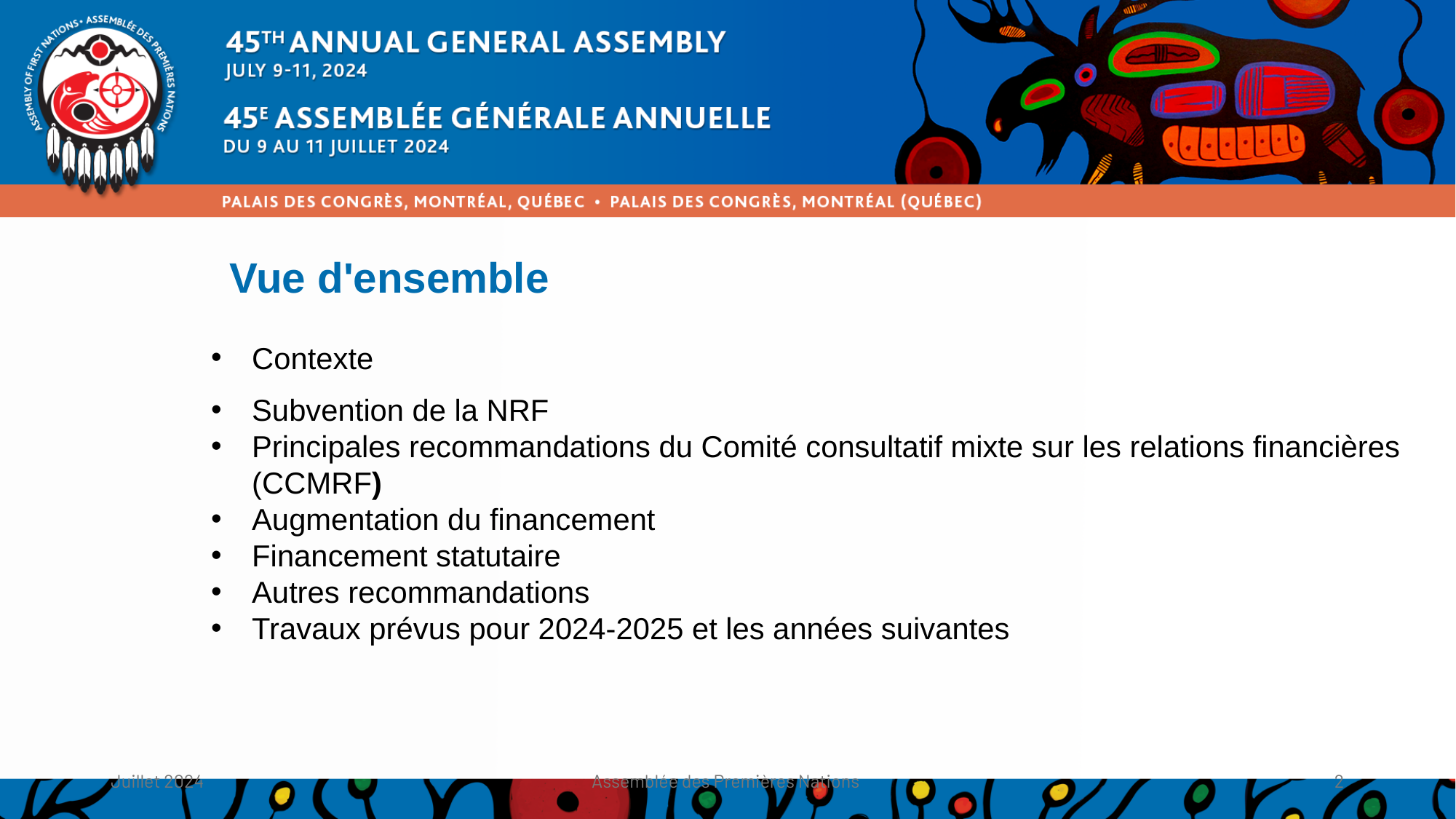

# Vue d'ensemble
Contexte
Subvention de la NRF
Principales recommandations du Comité consultatif mixte sur les relations financières (CCMRF)
Augmentation du financement
Financement statutaire
Autres recommandations
Travaux prévus pour 2024-2025 et les années suivantes
Juillet 2024
Assemblée des Premières Nations
2